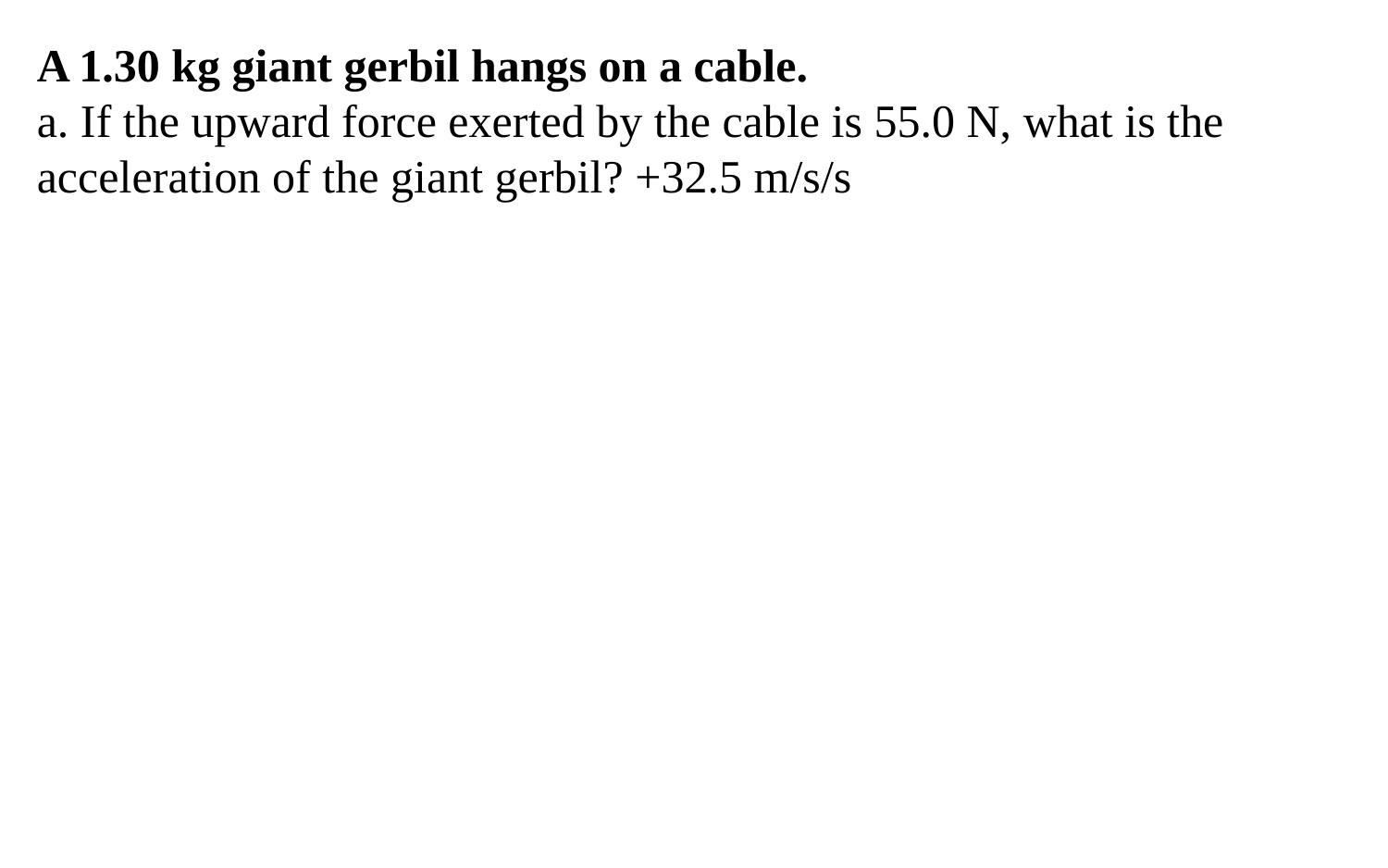

A 1.30 kg giant gerbil hangs on a cable.
a. If the upward force exerted by the cable is 55.0 N, what is the acceleration of the giant gerbil? +32.5 m/s/s